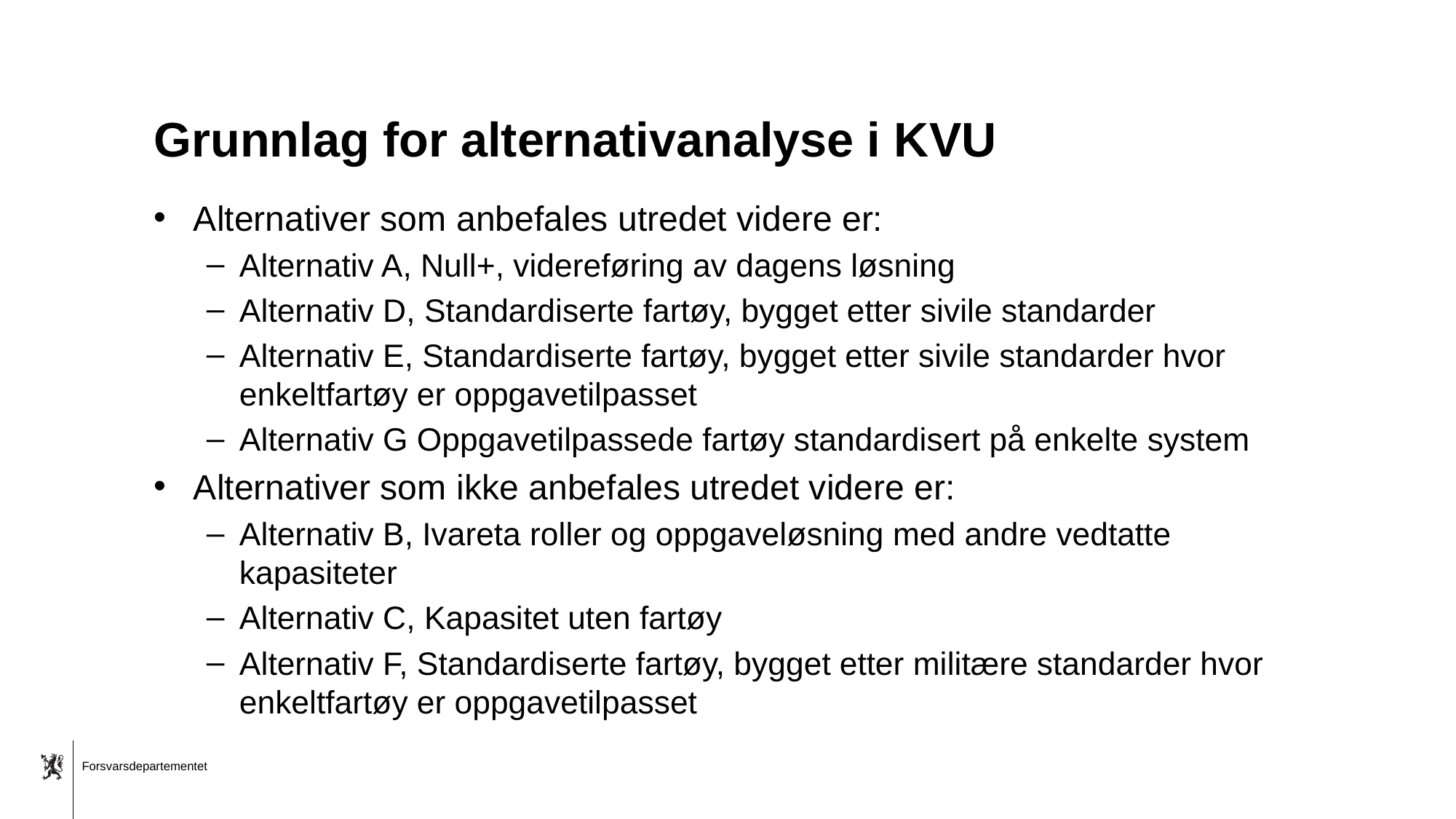

# Grunnlag for alternativanalyse i KVU
Alternativer som anbefales utredet videre er:
Alternativ A, Null+, videreføring av dagens løsning
Alternativ D, Standardiserte fartøy, bygget etter sivile standarder
Alternativ E, Standardiserte fartøy, bygget etter sivile standarder hvor enkeltfartøy er oppgavetilpasset
Alternativ G Oppgavetilpassede fartøy standardisert på enkelte system
Alternativer som ikke anbefales utredet videre er:
Alternativ B, Ivareta roller og oppgaveløsning med andre vedtatte kapasiteter
Alternativ C, Kapasitet uten fartøy
Alternativ F, Standardiserte fartøy, bygget etter militære standarder hvor enkeltfartøy er oppgavetilpasset